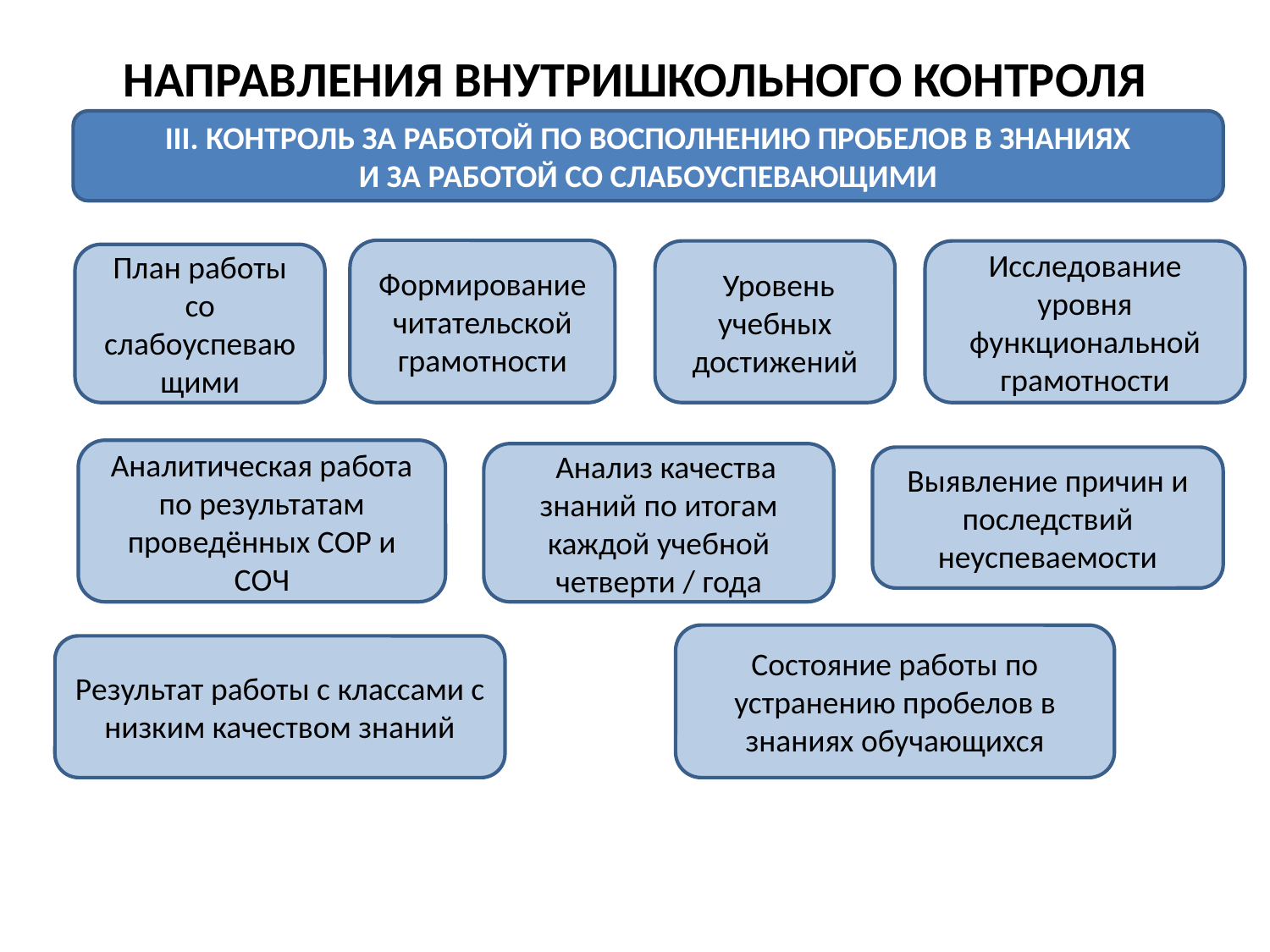

# НАПРАВЛЕНИЯ ВНУТРИШКОЛЬНОГО КОНТРОЛЯ

 III. КОНТРОЛЬ ЗА РАБОТОЙ ПО ВОСПОЛНЕНИЮ ПРОБЕЛОВ В ЗНАНИЯХ
И ЗА РАБОТОЙ СО СЛАБОУСПЕВАЮЩИМИ

Формирование читательской грамотности
 Уровень учебных достижений

Исследование уровня функциональной грамотности

План работы со слабоуспевающими
Аналитическая работа по результатам проведённых СОР и СОЧ
  Анализ качества знаний по итогам каждой учебной четверти / года
Выявление причин и последствий неуспеваемости
Состояние работы по устранению пробелов в знаниях обучающихся
Результат работы с классами с низким качеством знаний